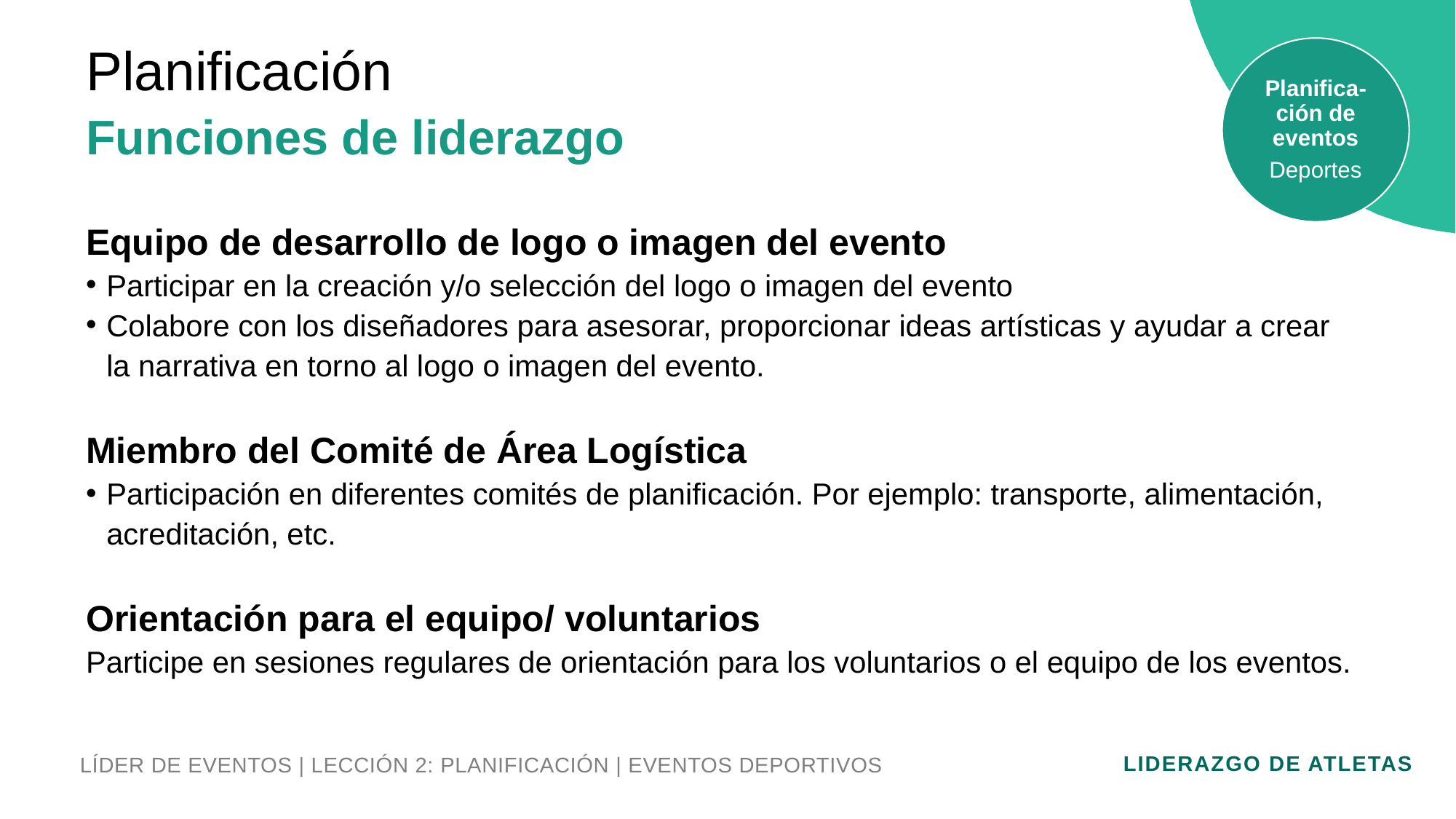

Planificación

Planifica-ción de eventos
Deportes
Funciones de liderazgo
Equipo de desarrollo de logo o imagen del evento
Participar en la creación y/o selección del logo o imagen del evento
Colabore con los diseñadores para asesorar, proporcionar ideas artísticas y ayudar a crear la narrativa en torno al logo o imagen del evento.

Miembro del Comité de Área Logística
Participación en diferentes comités de planificación. Por ejemplo: transporte, alimentación, acreditación, etc.

Orientación para el equipo/ voluntarios
Participe en sesiones regulares de orientación para los voluntarios o el equipo de los eventos.

LÍDER DE EVENTOS | LECCIÓN 2: PLANIFICACIÓN | EVENTOS DEPORTIVOS